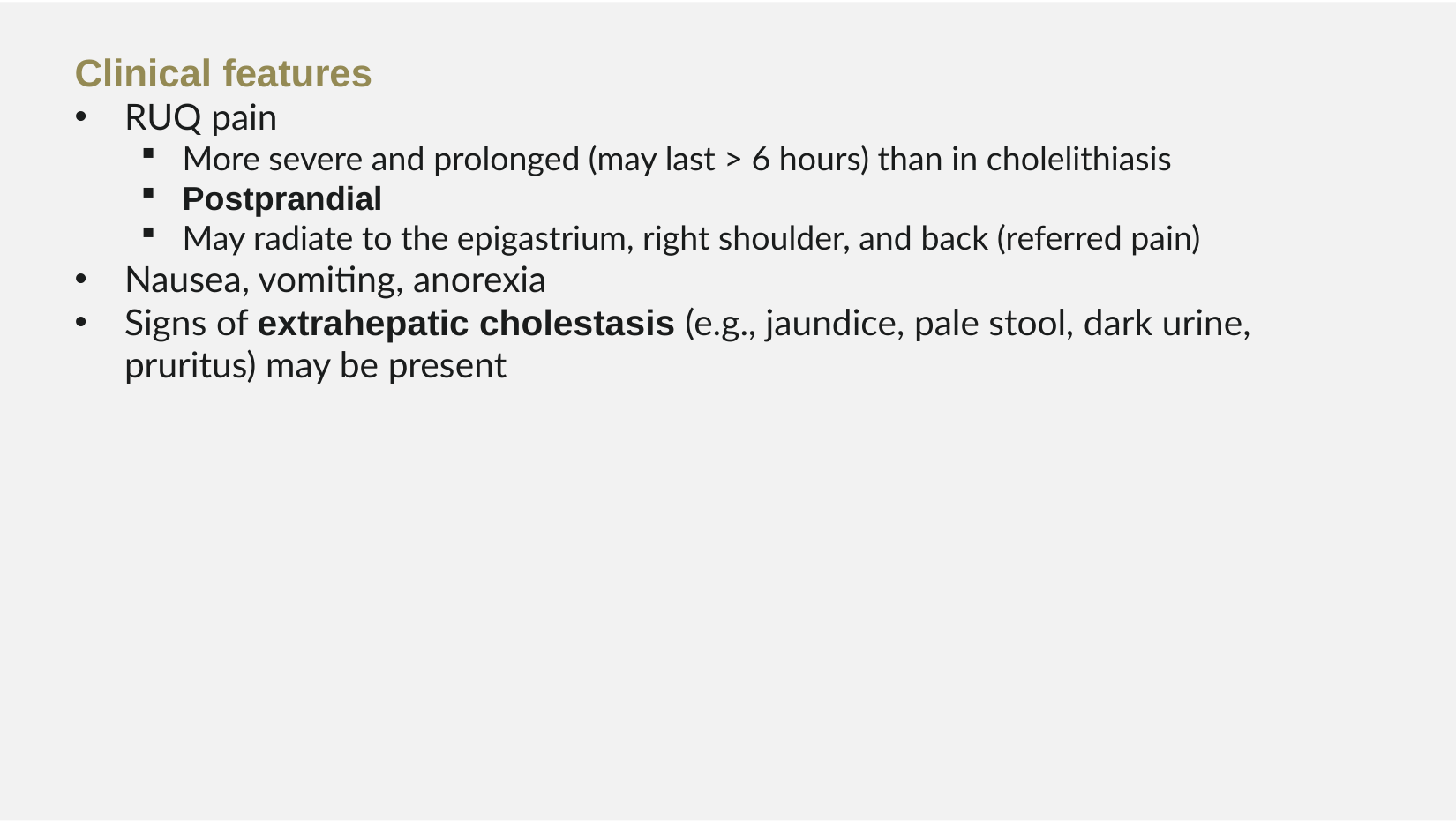

Clinical features
RUQ pain
More severe and prolonged (may last > 6 hours) than in cholelithiasis
Postprandial
May radiate to the epigastrium, right shoulder, and back (referred pain)
Nausea, vomiting, anorexia
Signs of extrahepatic cholestasis (e.g., jaundice, pale stool, dark urine, pruritus) may be present